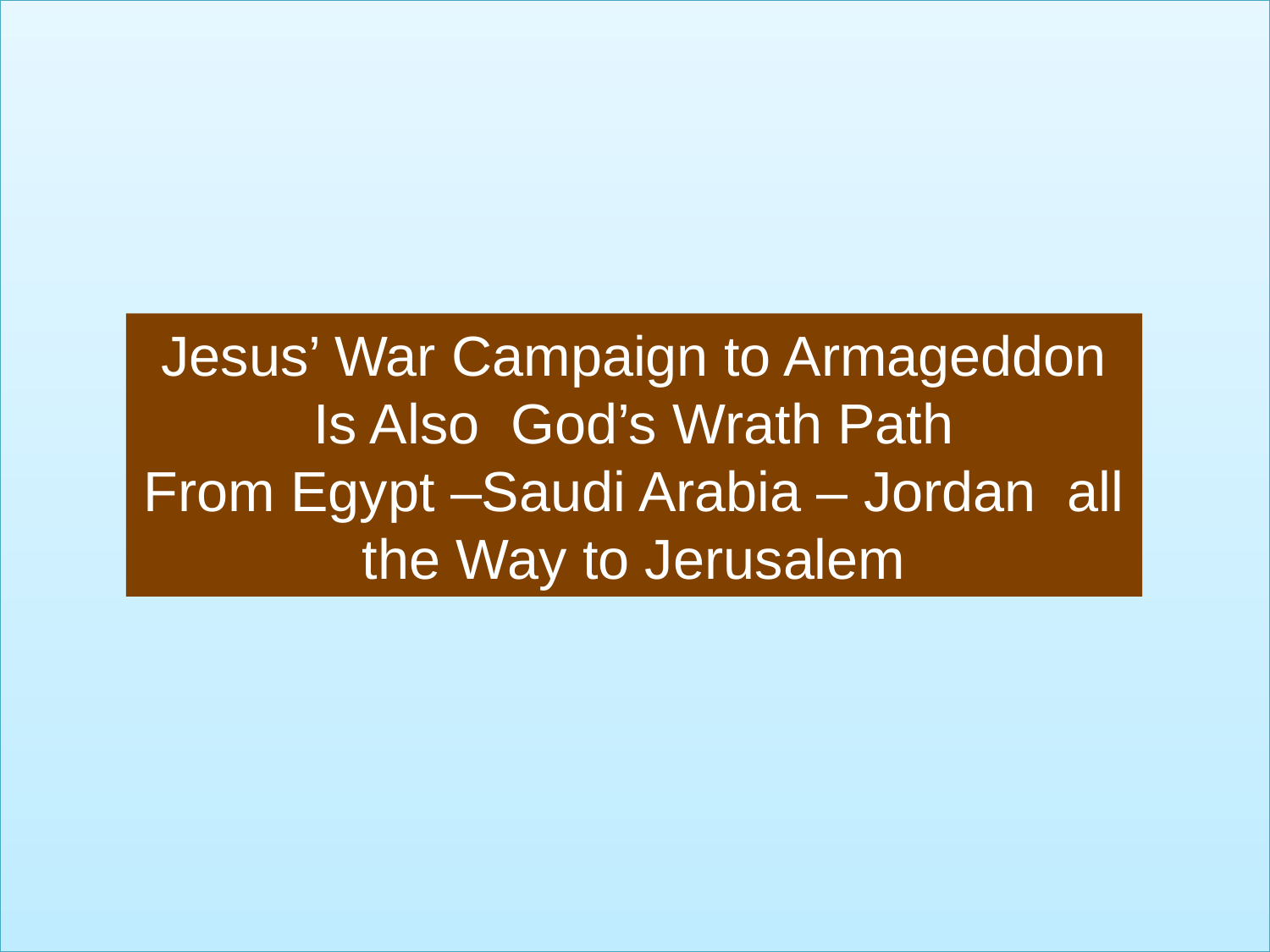

Jesus’ War Campaign to Armageddon
Is Also  God’s Wrath Path
From Egypt –Saudi Arabia – Jordan  all the Way to Jerusalem